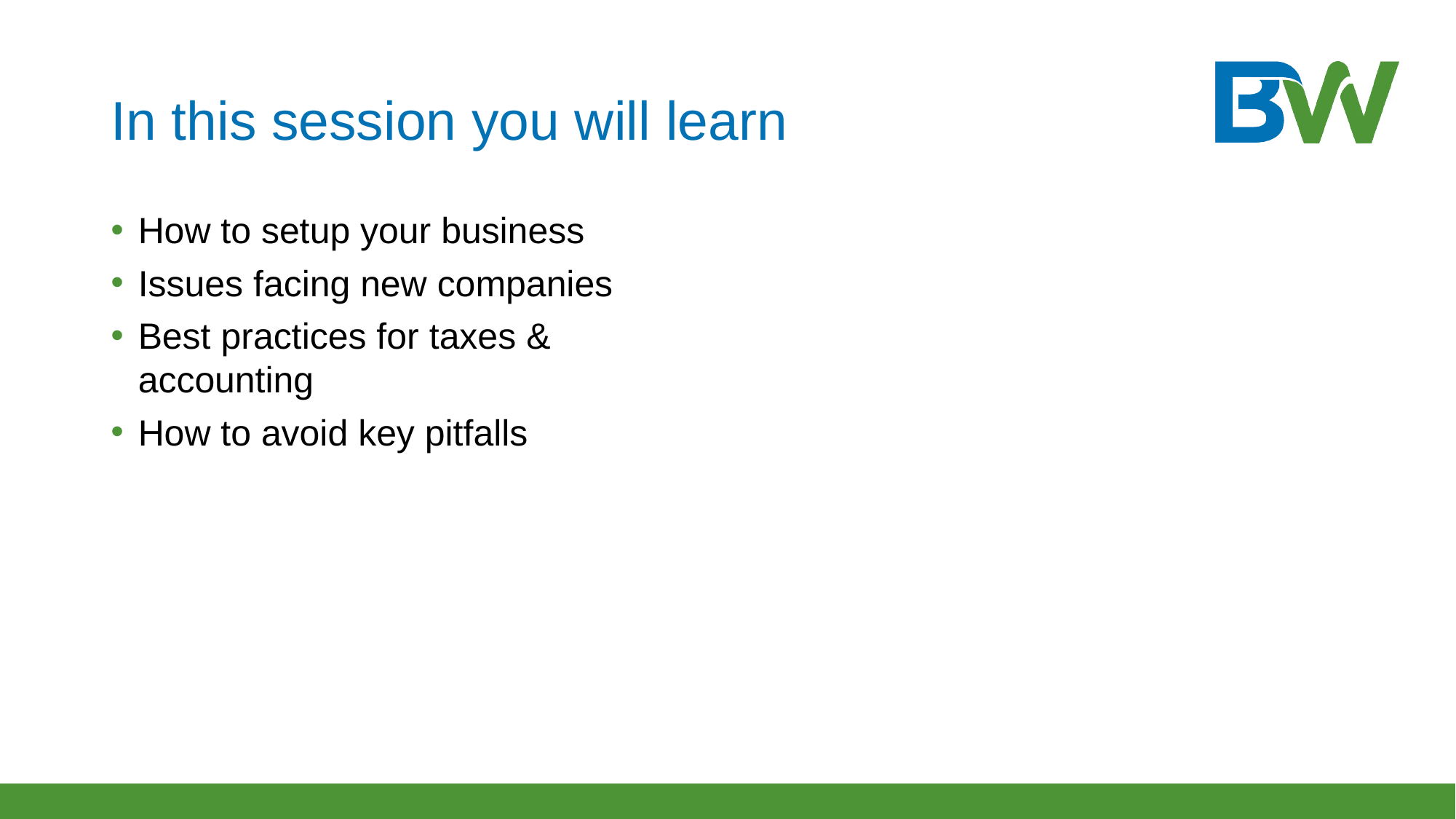

# In this session you will learn
How to setup your business
Issues facing new companies
Best practices for taxes & accounting
How to avoid key pitfalls